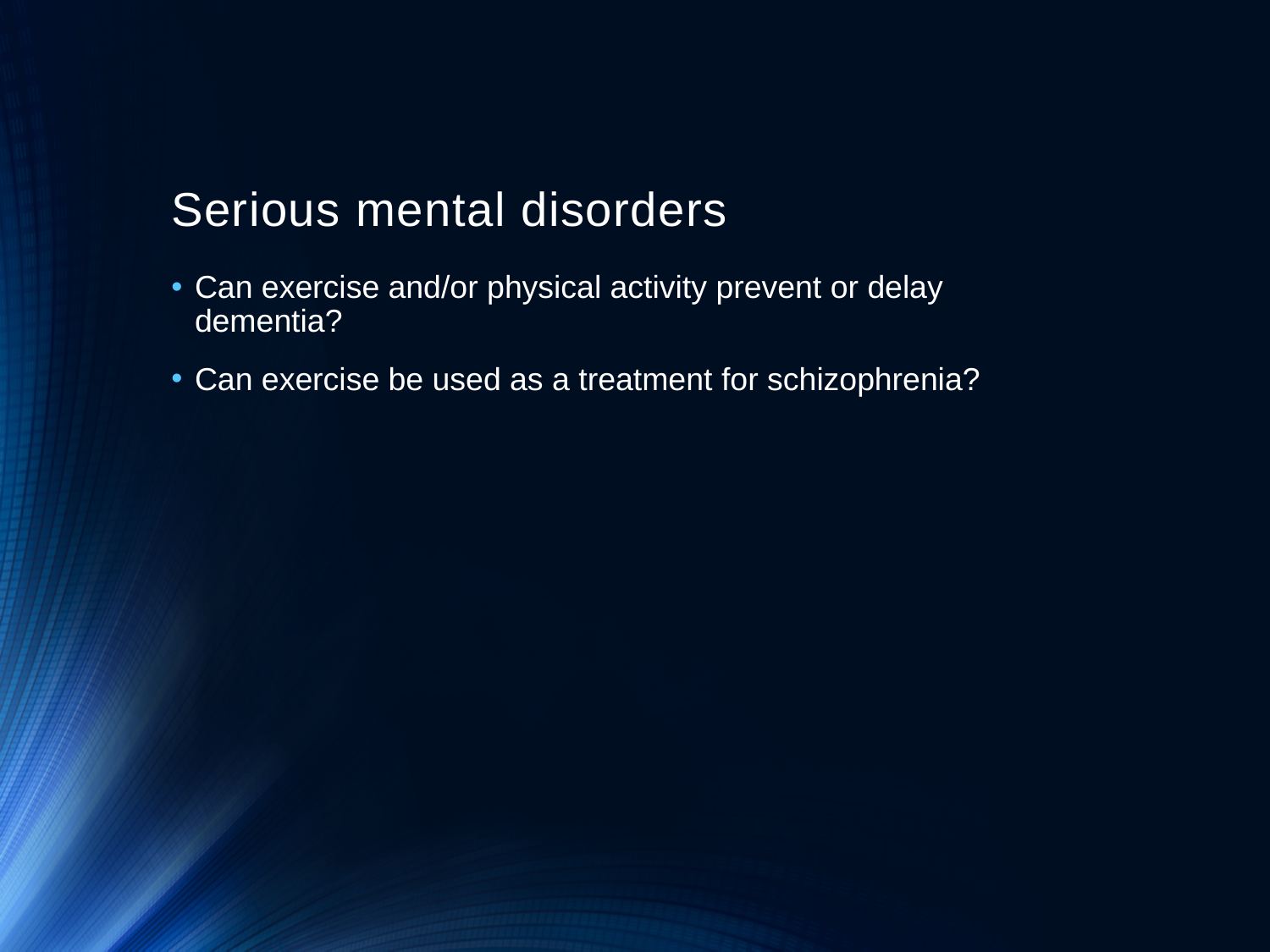

# Serious mental disorders
Can exercise and/or physical activity prevent or delay dementia?
Can exercise be used as a treatment for schizophrenia?